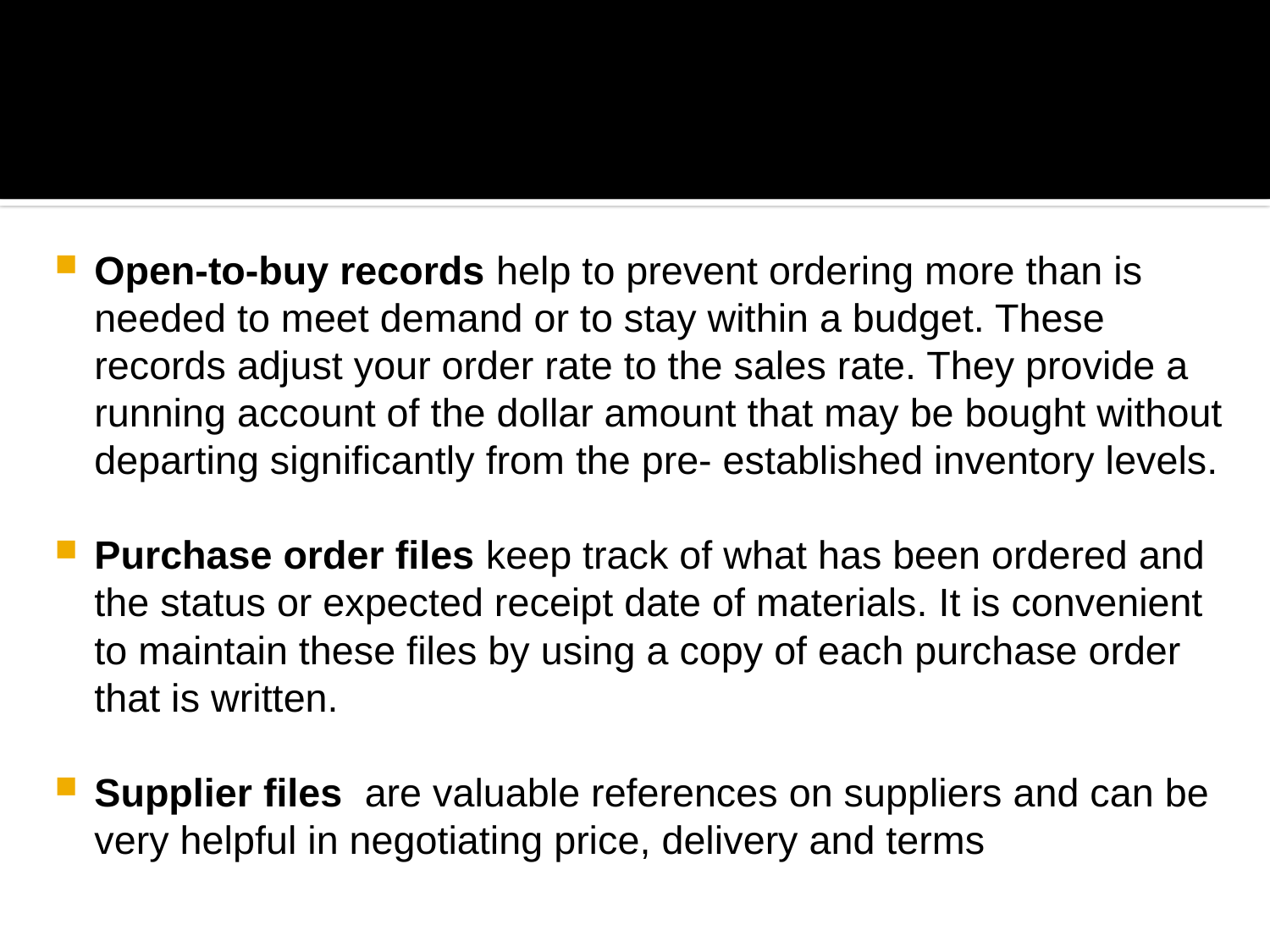

#
Open-to-buy records help to prevent ordering more than is needed to meet demand or to stay within a budget. These records adjust your order rate to the sales rate. They provide a running account of the dollar amount that may be bought without departing significantly from the pre- established inventory levels.

Purchase order files keep track of what has been ordered and the status or expected receipt date of materials. It is convenient to maintain these files by using a copy of each purchase order that is written.

Supplier files  are valuable references on suppliers and can be very helpful in negotiating price, delivery and terms